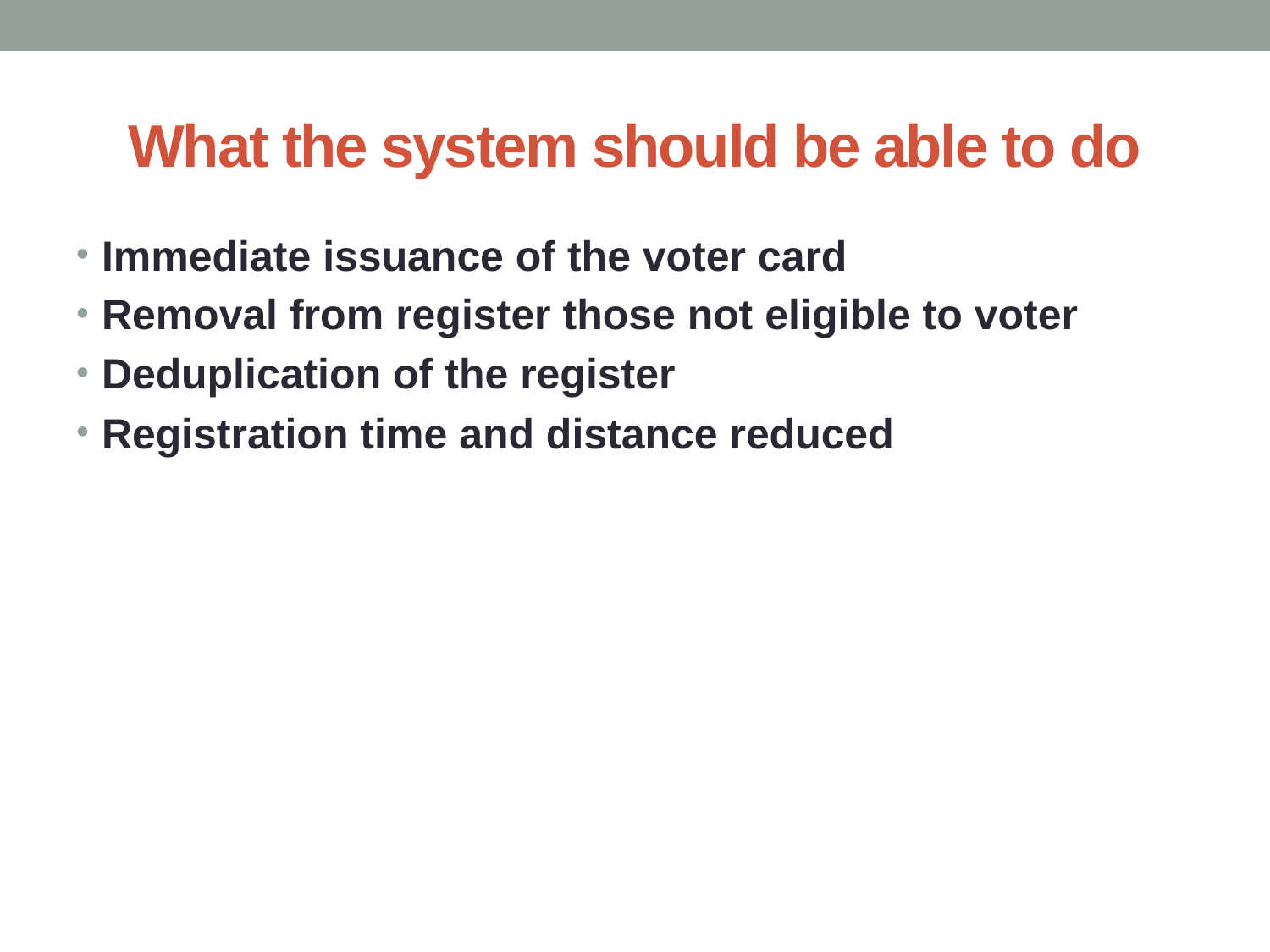

# What the system should be able to do
Immediate issuance of the voter card
Removal from register those not eligible to voter
Deduplication of the register
Registration time and distance reduced